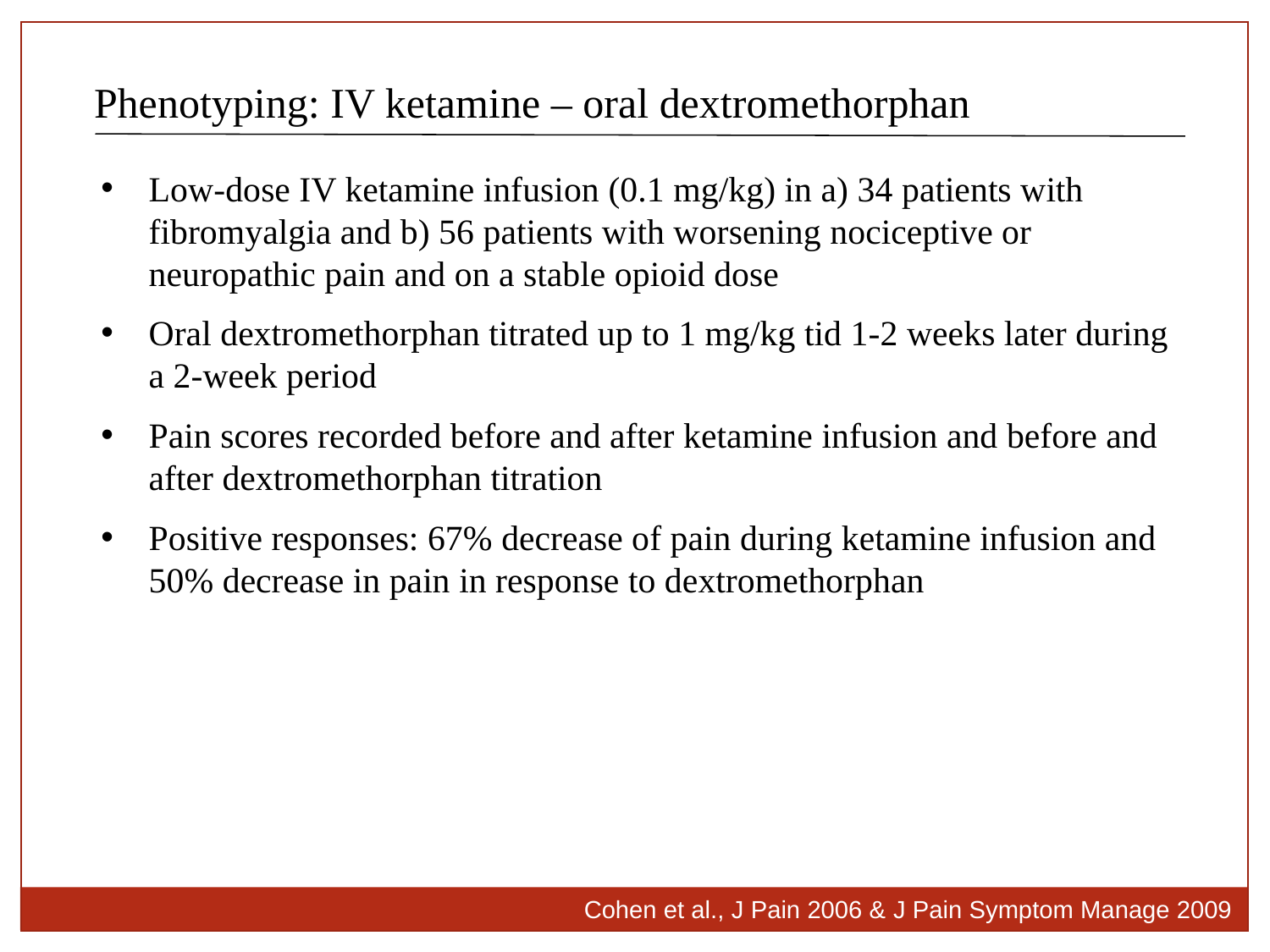

Phenotyping: IV ketamine – oral dextromethorphan

Low-dose IV ketamine infusion (0.1 mg/kg) in a) 34 patients with fibromyalgia and b) 56 patients with worsening nociceptive or neuropathic pain and on a stable opioid dose
Oral dextromethorphan titrated up to 1 mg/kg tid 1-2 weeks later during a 2-week period
Pain scores recorded before and after ketamine infusion and before and after dextromethorphan titration
Positive responses: 67% decrease of pain during ketamine infusion and 50% decrease in pain in response to dextromethorphan

Cohen et al., J Pain 2006 & J Pain Symptom Manage 2009